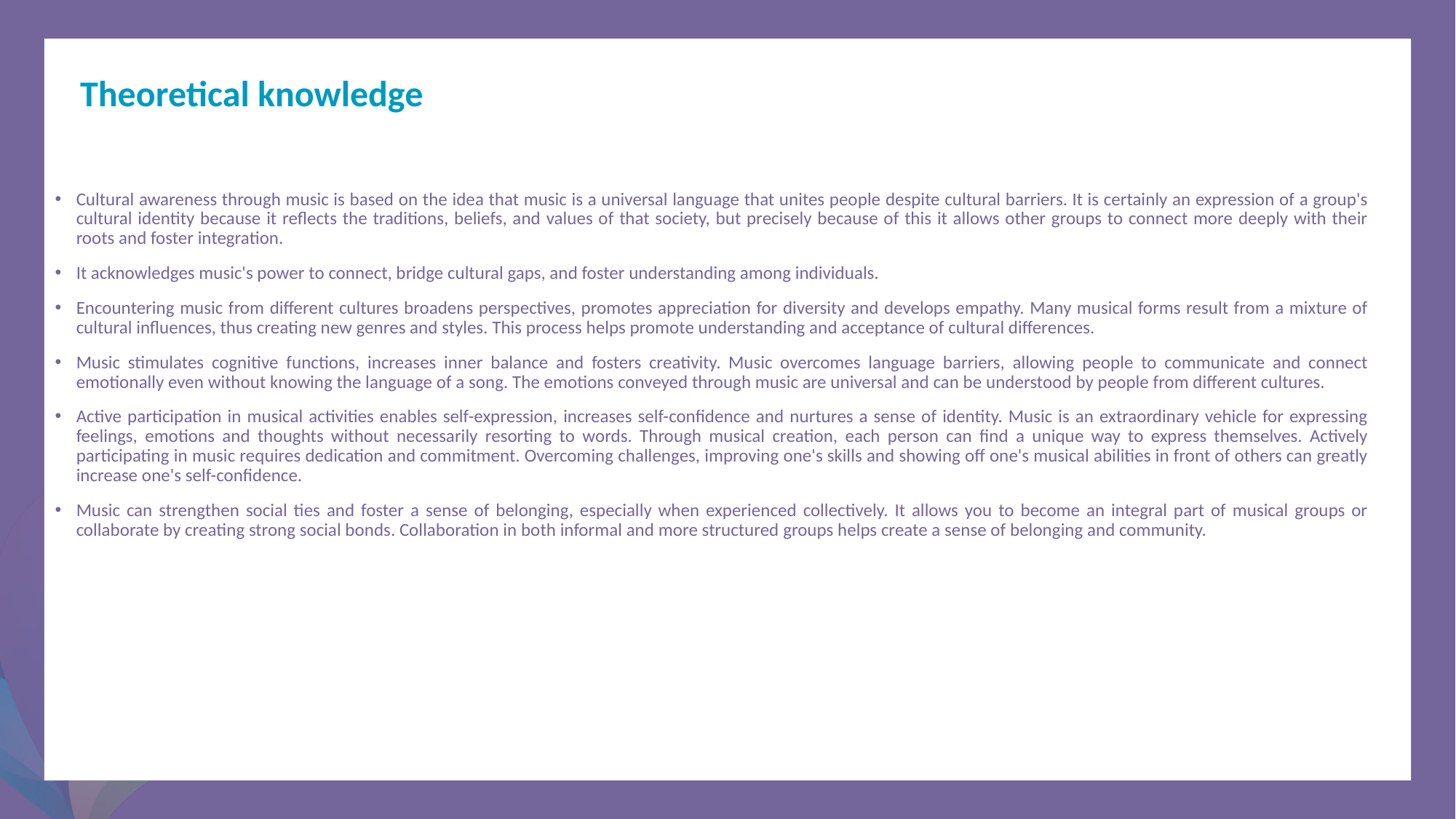

Theoretical knowledge
Cultural awareness through music is based on the idea that music is a universal language that unites people despite cultural barriers. It is certainly an expression of a group's cultural identity because it reflects the traditions, beliefs, and values of that society, but precisely because of this it allows other groups to connect more deeply with their roots and foster integration.
It acknowledges music's power to connect, bridge cultural gaps, and foster understanding among individuals.
Encountering music from different cultures broadens perspectives, promotes appreciation for diversity and develops empathy. Many musical forms result from a mixture of cultural influences, thus creating new genres and styles. This process helps promote understanding and acceptance of cultural differences.
Music stimulates cognitive functions, increases inner balance and fosters creativity. Music overcomes language barriers, allowing people to communicate and connect emotionally even without knowing the language of a song. The emotions conveyed through music are universal and can be understood by people from different cultures.
Active participation in musical activities enables self-expression, increases self-confidence and nurtures a sense of identity. Music is an extraordinary vehicle for expressing feelings, emotions and thoughts without necessarily resorting to words. Through musical creation, each person can find a unique way to express themselves. Actively participating in music requires dedication and commitment. Overcoming challenges, improving one's skills and showing off one's musical abilities in front of others can greatly increase one's self-confidence.
Music can strengthen social ties and foster a sense of belonging, especially when experienced collectively. It allows you to become an integral part of musical groups or collaborate by creating strong social bonds. Collaboration in both informal and more structured groups helps create a sense of belonging and community.